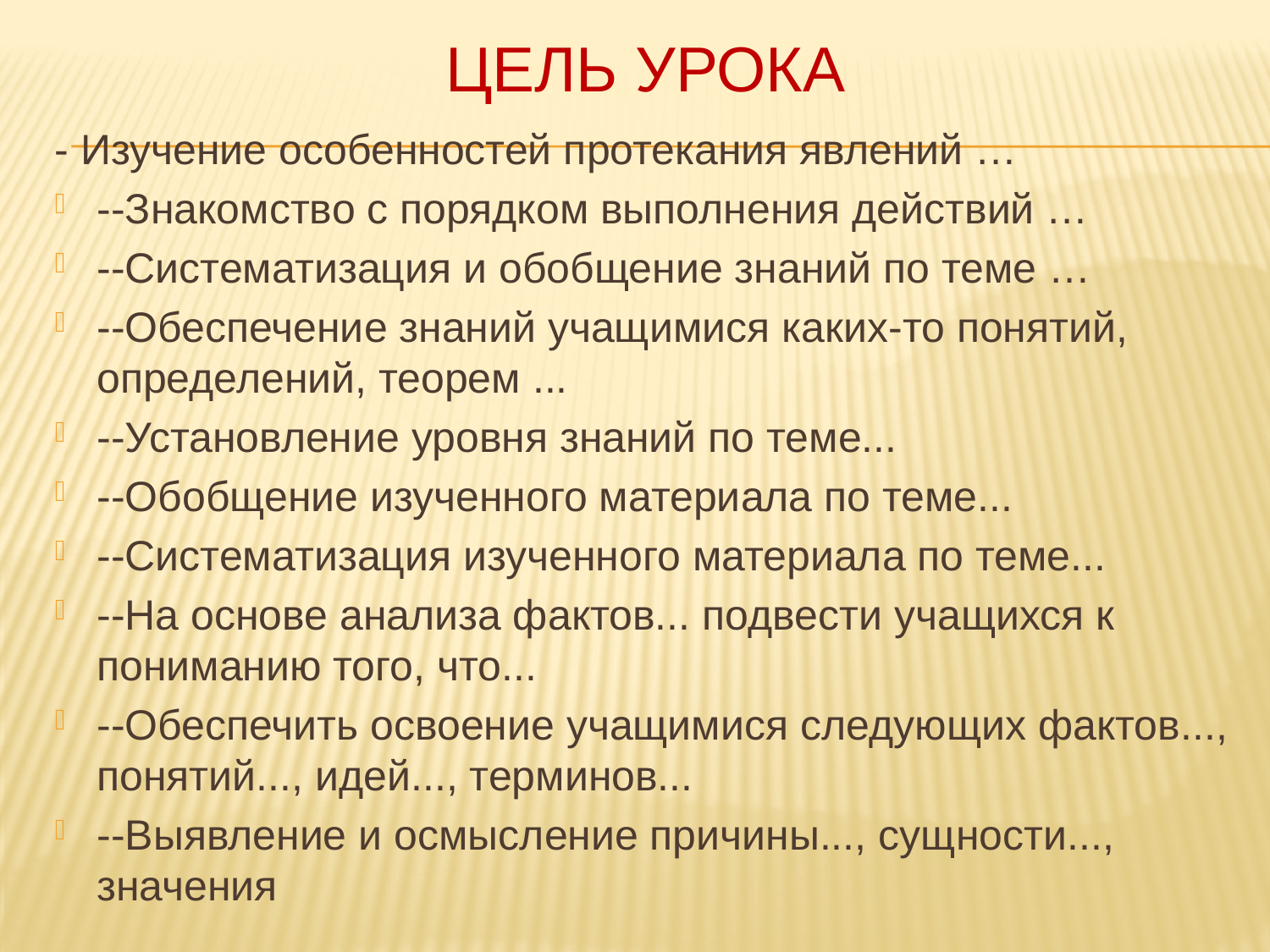

# ЦЕЛЬ УРОКА
- Изучение особенностей протекания явлений …
--Знакомство с порядком выполнения действий …
--Систематизация и обобщение знаний по теме …
--Обеспечение знаний учащимися каких-то понятий, определений, теорем ...
--Установление уровня знаний по теме...
--Обобщение изученного материала по теме...
--Систематизация изученного материала по теме...
--На основе анализа фактов... подвести учащихся к пониманию того, что...
--Обеспечить освоение учащимися следующих фактов..., понятий..., идей..., терминов...
--Выявление и осмысление причины..., сущности..., значения